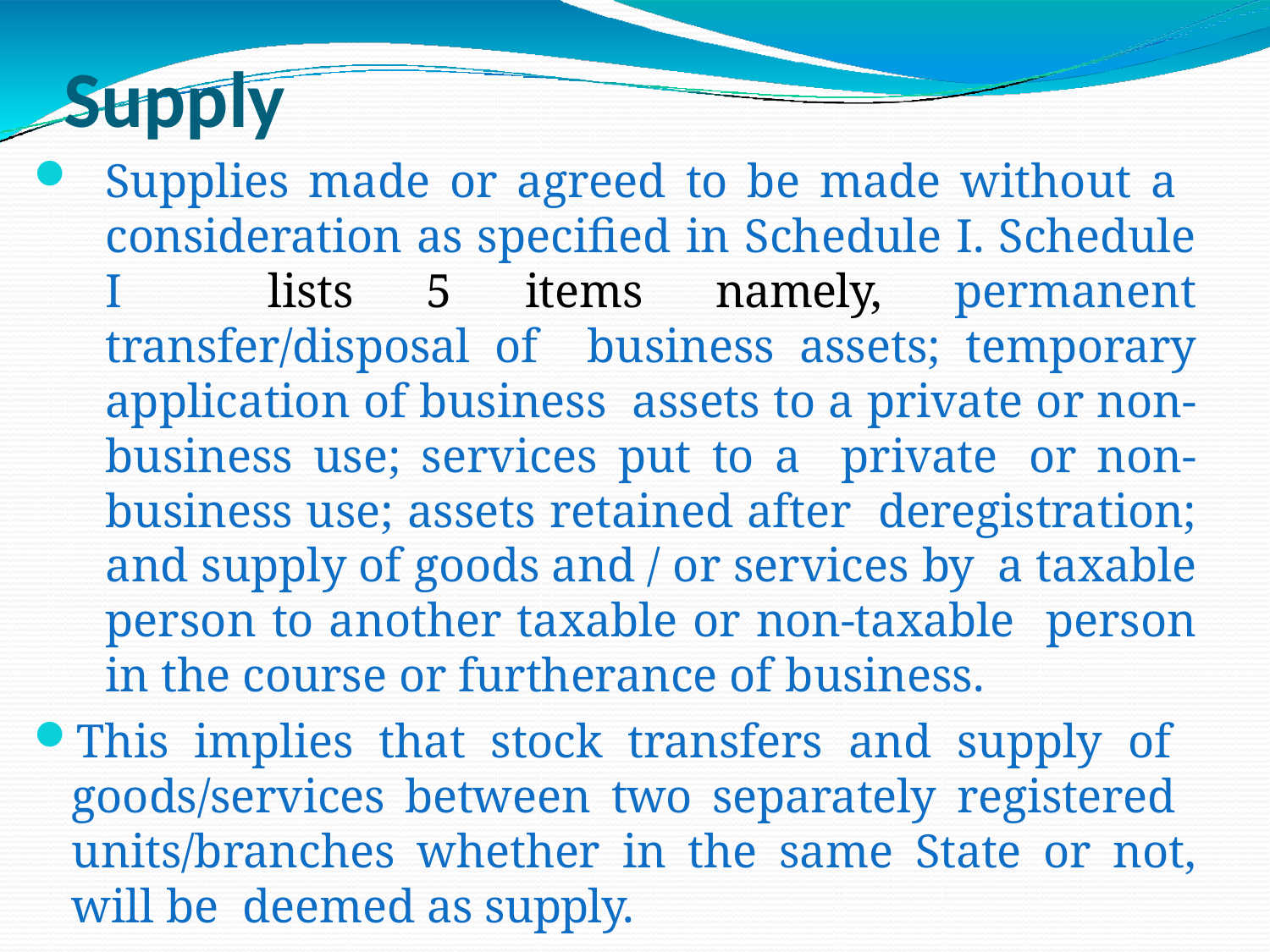

# Supply
Supplies made or agreed to be made without a  consideration as specified in Schedule I. Schedule I  lists 5 items namely, permanent transfer/disposal of  business assets; temporary application of business  assets to a private or non‐business use; services put to a  private or non‐business use; assets retained after  deregistration; and supply of goods and / or services by  a taxable person to another taxable or non‐taxable  person in the course or furtherance of business.
This implies that stock transfers and supply of  goods/services between two separately registered  units/branches whether in the same State or not, will be  deemed as supply.